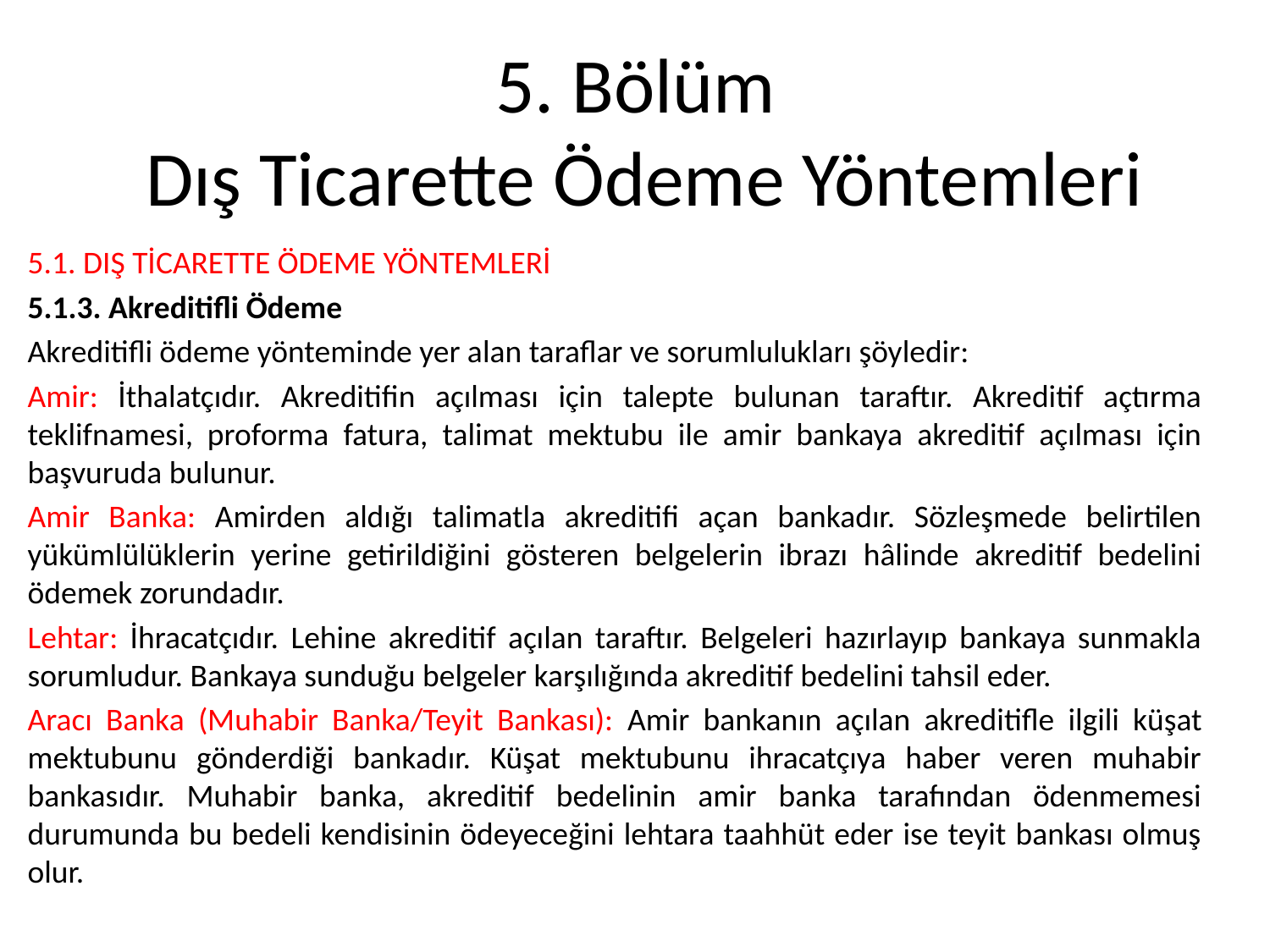

# 5. Bölüm Dış Ticarette Ödeme Yöntemleri
5.1. DIŞ TİCARETTE ÖDEME YÖNTEMLERİ
5.1.3. Akreditifli Ödeme
Akreditifli ödeme yönteminde yer alan taraflar ve sorumlulukları şöyledir:
Amir: İthalatçıdır. Akreditifin açılması için talepte bulunan taraftır. Akreditif açtırma teklifnamesi, proforma fatura, talimat mektubu ile amir bankaya akreditif açılması için başvuruda bulunur.
Amir Banka: Amirden aldığı talimatla akreditifi açan bankadır. Sözleşmede belirtilen yükümlülüklerin yerine getirildiğini gösteren belgelerin ibrazı hâlinde akreditif bedelini ödemek zorundadır.
Lehtar: İhracatçıdır. Lehine akreditif açılan taraftır. Belgeleri hazırlayıp bankaya sunmakla sorumludur. Bankaya sunduğu belgeler karşılığında akreditif bedelini tahsil eder.
Aracı Banka (Muhabir Banka/Teyit Bankası): Amir bankanın açılan akreditifle ilgili küşat mektubunu gönderdiği bankadır. Küşat mektubunu ihracatçıya haber veren muhabir bankasıdır. Muhabir banka, akreditif bedelinin amir banka tarafından ödenmemesi durumunda bu bedeli kendisinin ödeyeceğini lehtara taahhüt eder ise teyit bankası olmuş olur.